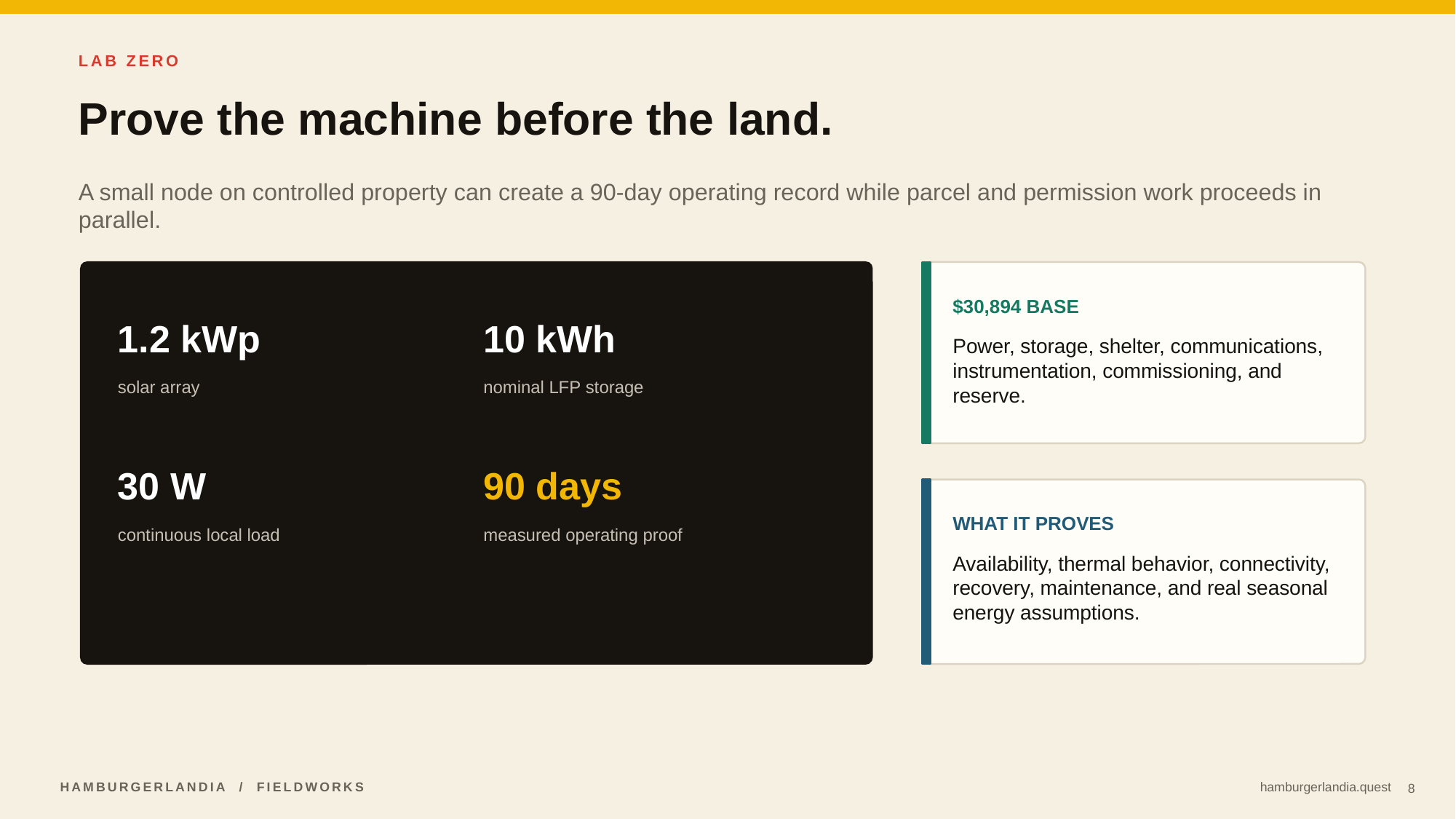

LAB ZERO
Prove the machine before the land.
A small node on controlled property can create a 90-day operating record while parcel and permission work proceeds in parallel.

$30,894 BASE
1.2 kWp
10 kWh
Power, storage, shelter, communications, instrumentation, commissioning, and reserve.
solar array
nominal LFP storage
30 W
90 days

WHAT IT PROVES
continuous local load
measured operating proof
Availability, thermal behavior, connectivity, recovery, maintenance, and real seasonal energy assumptions.
8